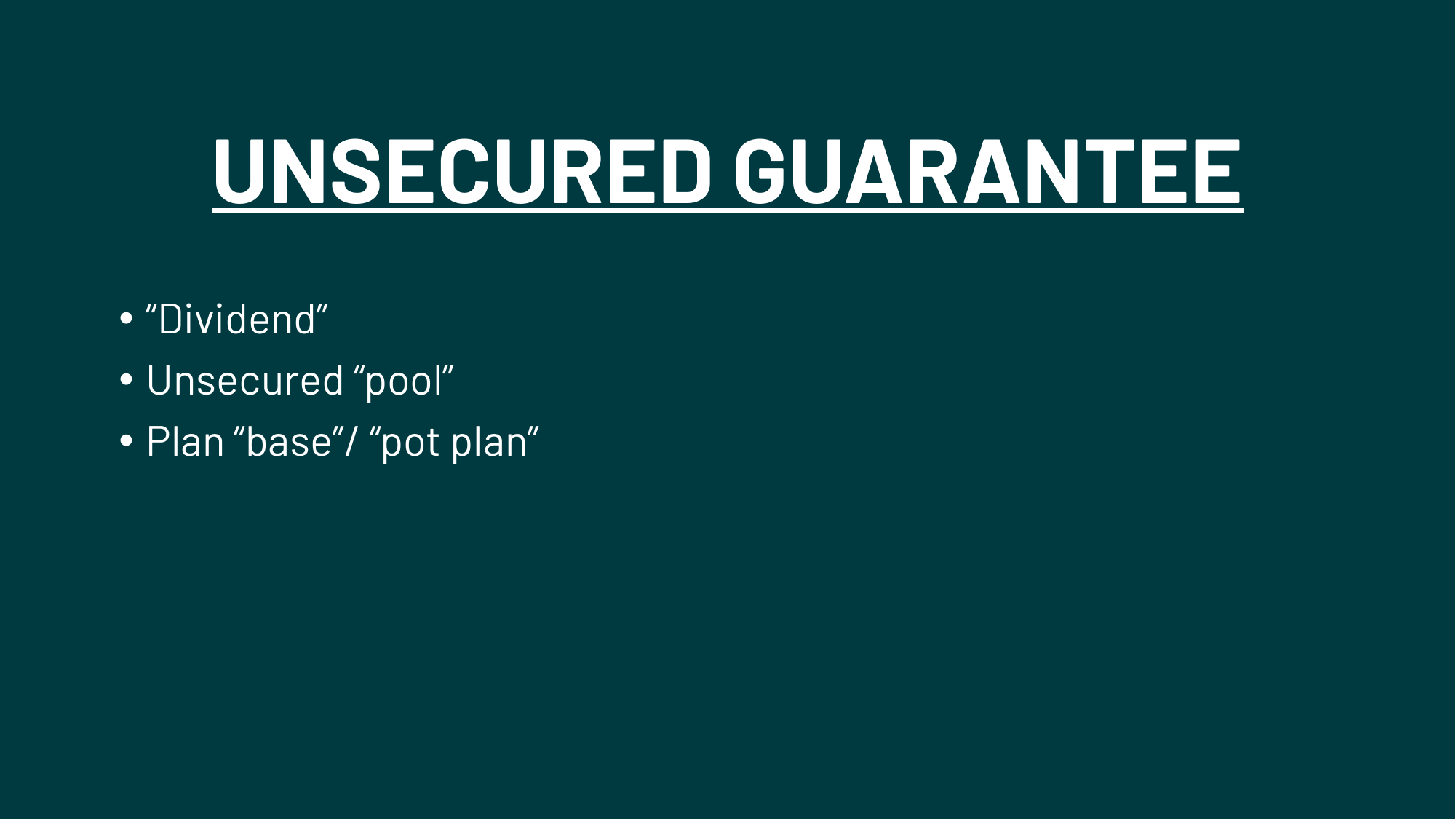

# Unsecured Guarantee
“Dividend”
Unsecured “pool”
Plan “base”/ “pot plan”